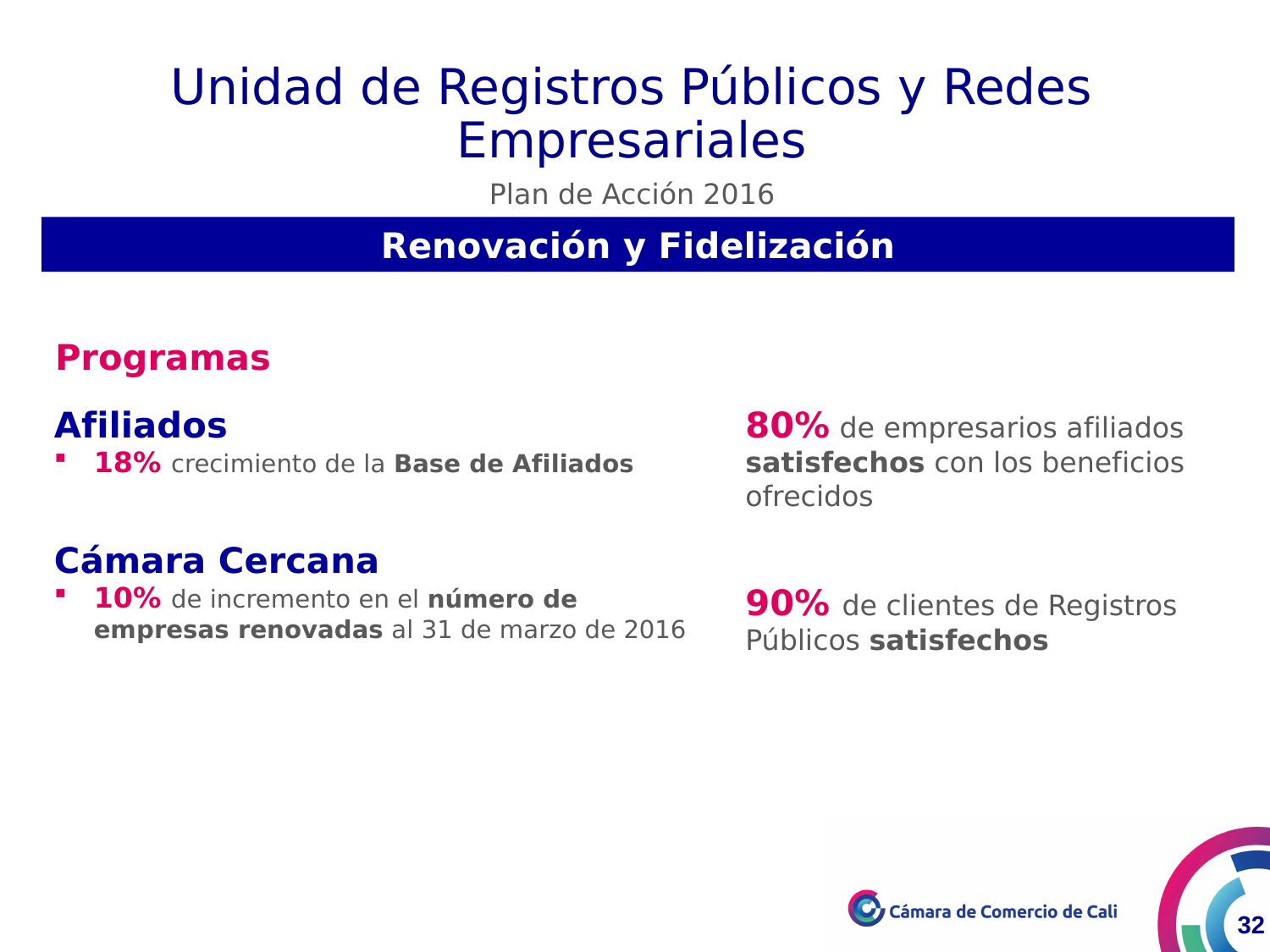

Unidad de Registros Públicos y Redes Empresariales
Plan de Acción 2016
Renovación y Fidelización
Programas
Afiliados
18% crecimiento de la Base de Afiliados

Cámara Cercana
10% de incremento en el número de empresas renovadas al 31 de marzo de 2016
80% de empresarios afiliados satisfechos con los beneficios ofrecidos

90% de clientes de Registros Públicos satisfechos